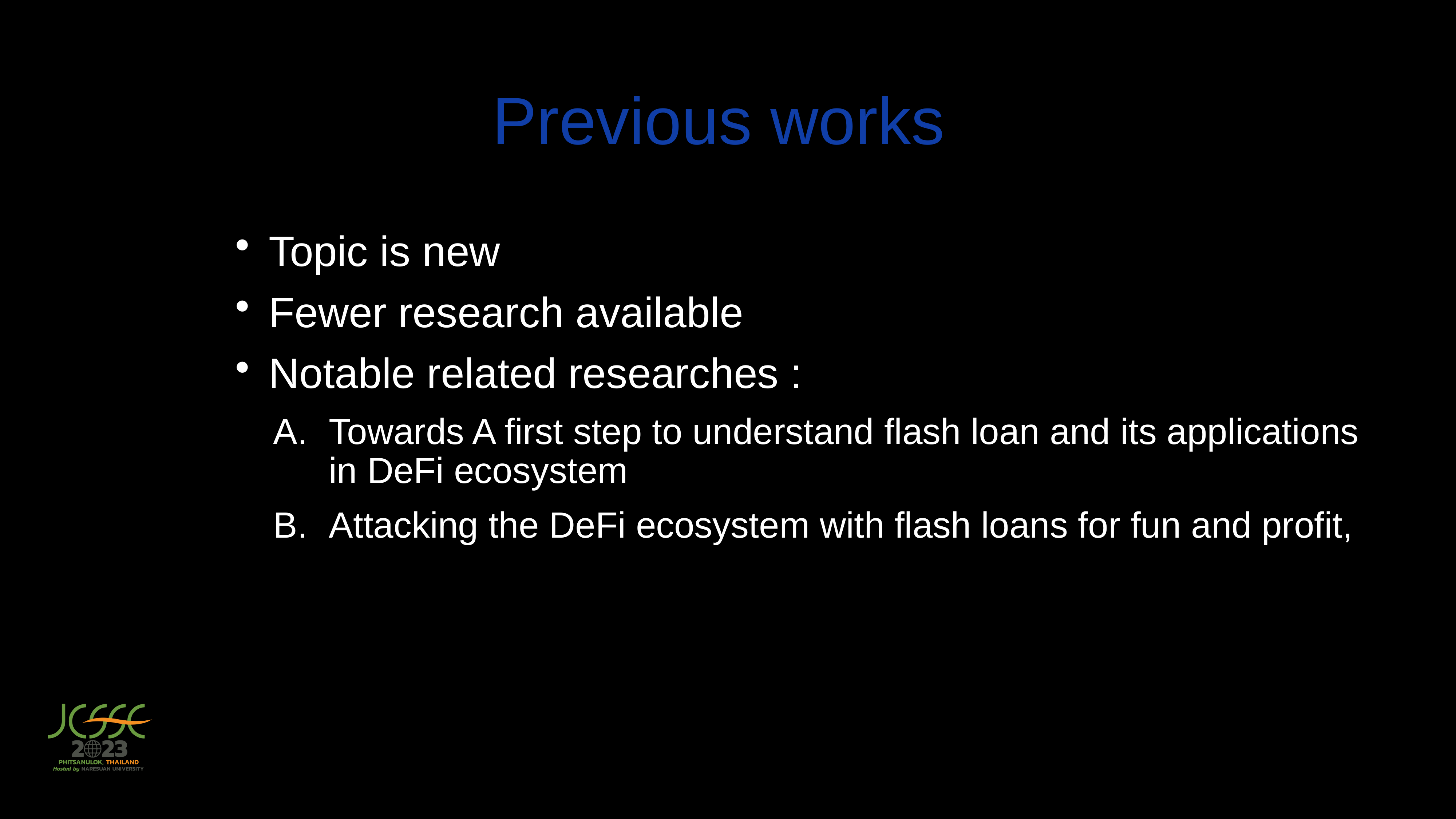

# Previous works
Topic is new
Fewer research available
Notable related researches :
Towards A first step to understand flash loan and its applications in DeFi ecosystem
Attacking the DeFi ecosystem with flash loans for fun and profit,